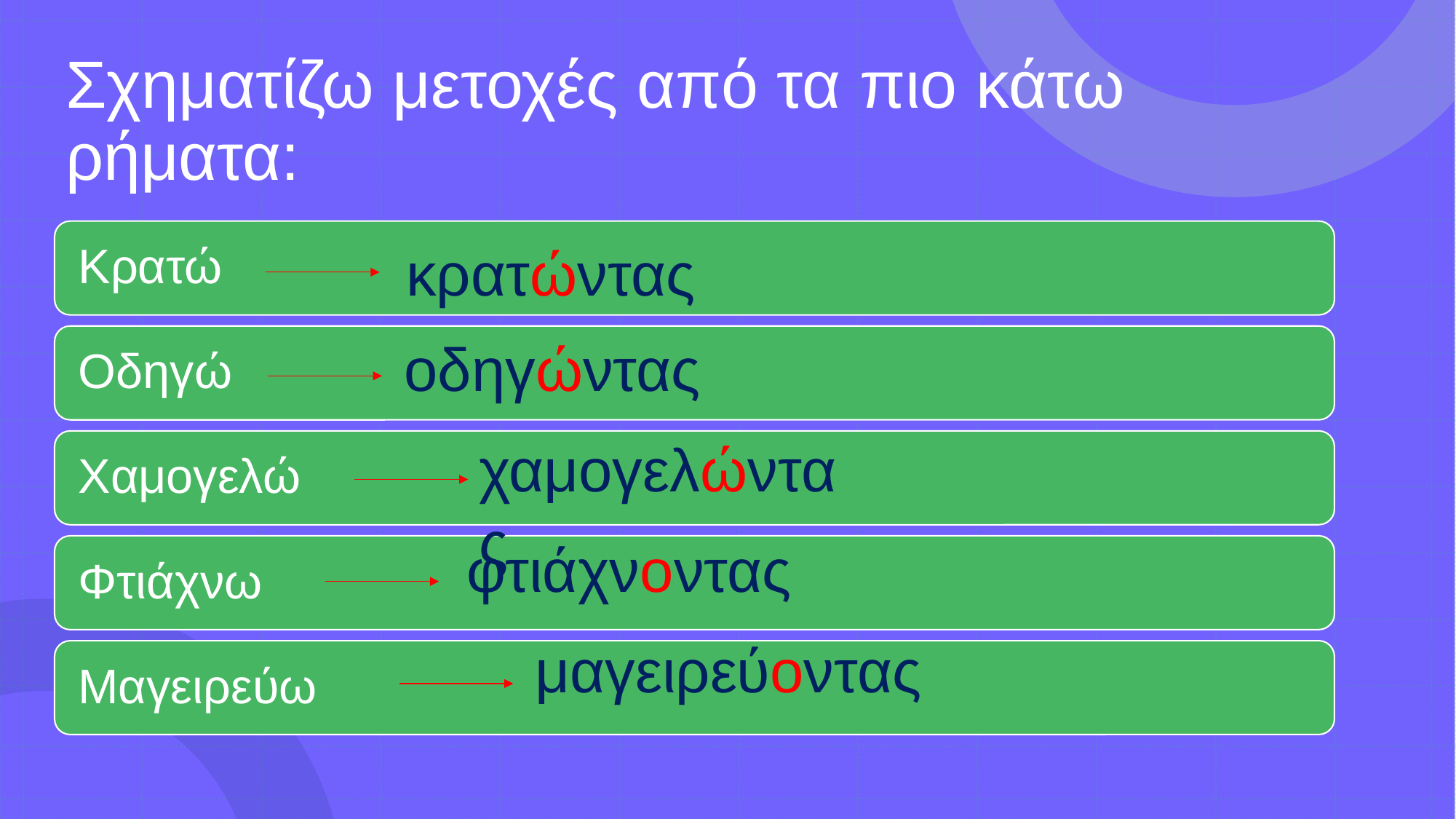

# Σχηματίζω μετοχές από τα πιο κάτω ρήματα:
Κρατώ
Οδηγώ
Χαμογελώ
Φτιάχνω
Μαγειρεύω
κρατώντας
οδηγώντας
χαμογελώντας
φτιάχνοντας
μαγειρεύοντας